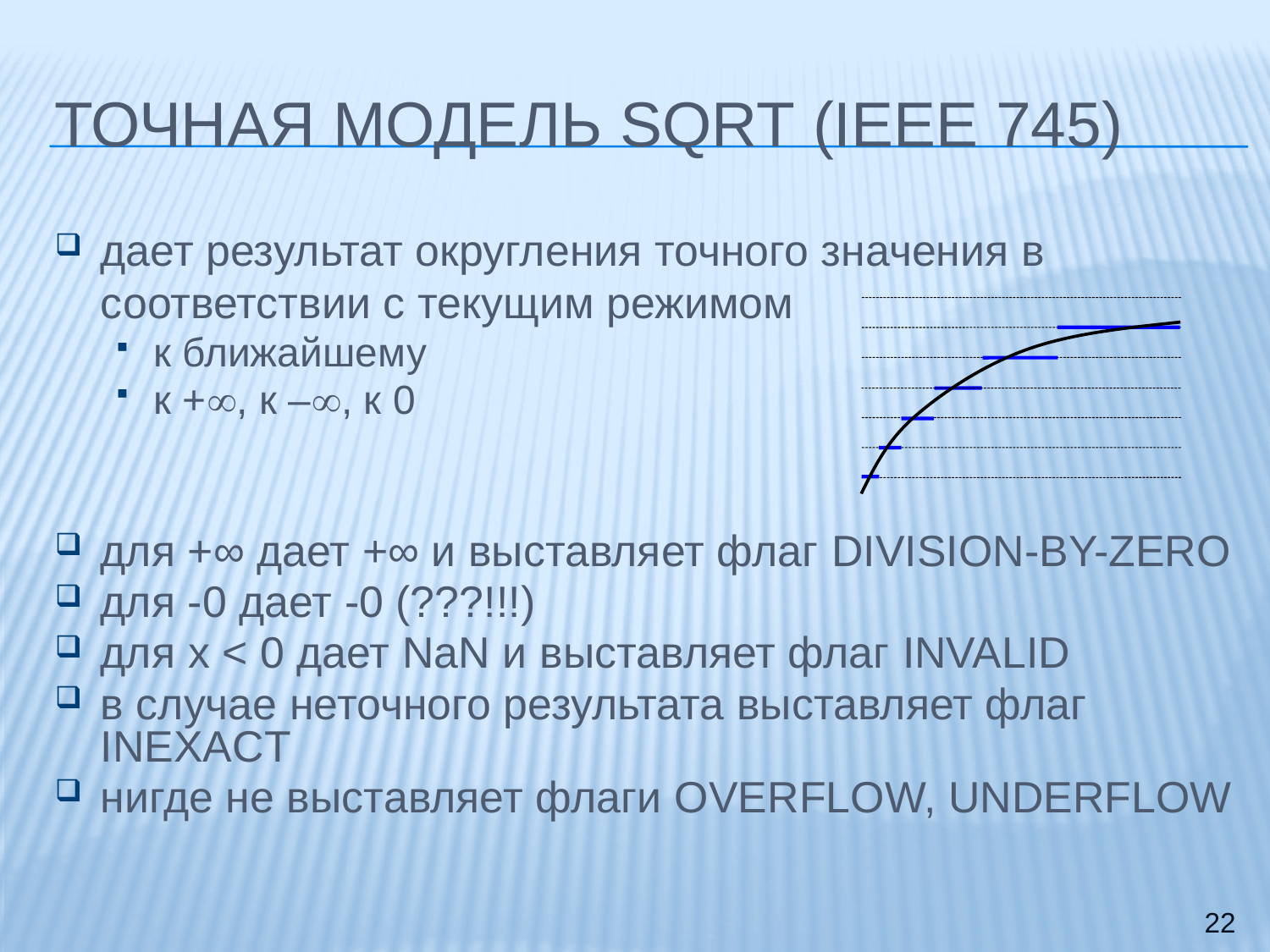

# Точная модель sqrt (IEEE 745)
дает результат округления точного значения в соответствии с текущим режимом
к ближайшему
к +∞, к –∞, к 0

для +∞ дает +∞ и выставляет флаг DIVISION-BY-ZERO
для -0 дает -0 (???!!!)
для x < 0 дает NaN и выставляет флаг INVALID
в случае неточного результата выставляет флаг INEXACT
нигде не выставляет флаги OVERFLOW, UNDERFLOW

22